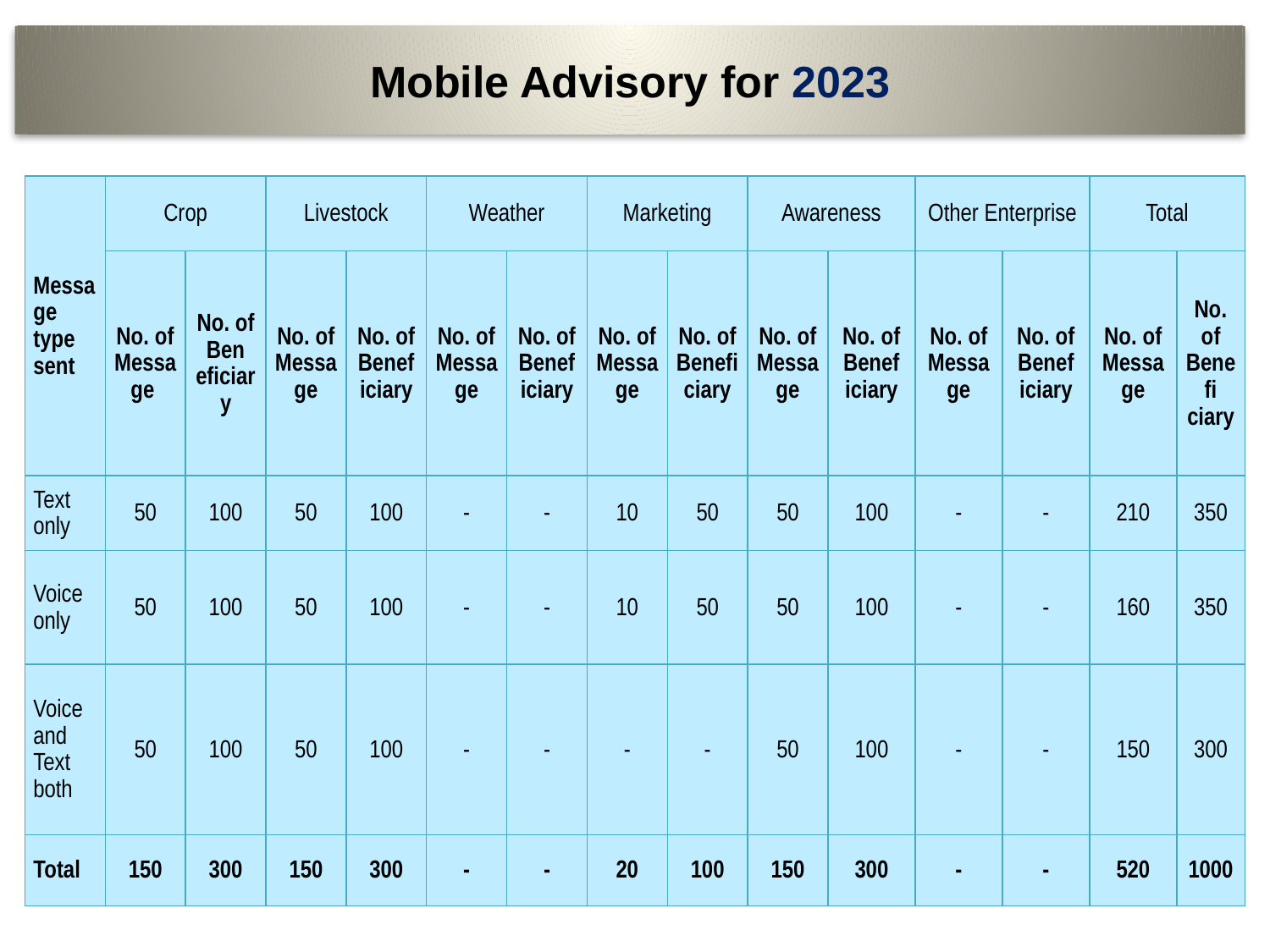

# Mobile Advisory for 2023
| Message type sent | Crop |  | Livestock |  | Weather |  | Marketing |  | Awareness |  | Other Enterprise |  | Total |  |
| --- | --- | --- | --- | --- | --- | --- | --- | --- | --- | --- | --- | --- | --- | --- |
|  | No. of Message | No. of Ben eficiary | No. of Message | No. of Benef iciary | No. of Message | No. of Benef iciary | No. of Message | No. of Benefi ciary | No. of Message | No. of Benef iciary | No. of Message | No. of Benef iciary | No. of Message | No. of Benefi ciary |
| Text only | 50 | 100 | 50 | 100 | - | - | 10 | 50 | 50 | 100 | - | - | 210 | 350 |
| Voice only | 50 | 100 | 50 | 100 | - | - | 10 | 50 | 50 | 100 | - | - | 160 | 350 |
| Voice and Text both | 50 | 100 | 50 | 100 | - | - | - | - | 50 | 100 | - | - | 150 | 300 |
| Total | 150 | 300 | 150 | 300 | - | - | 20 | 100 | 150 | 300 | - | - | 520 | 1000 |